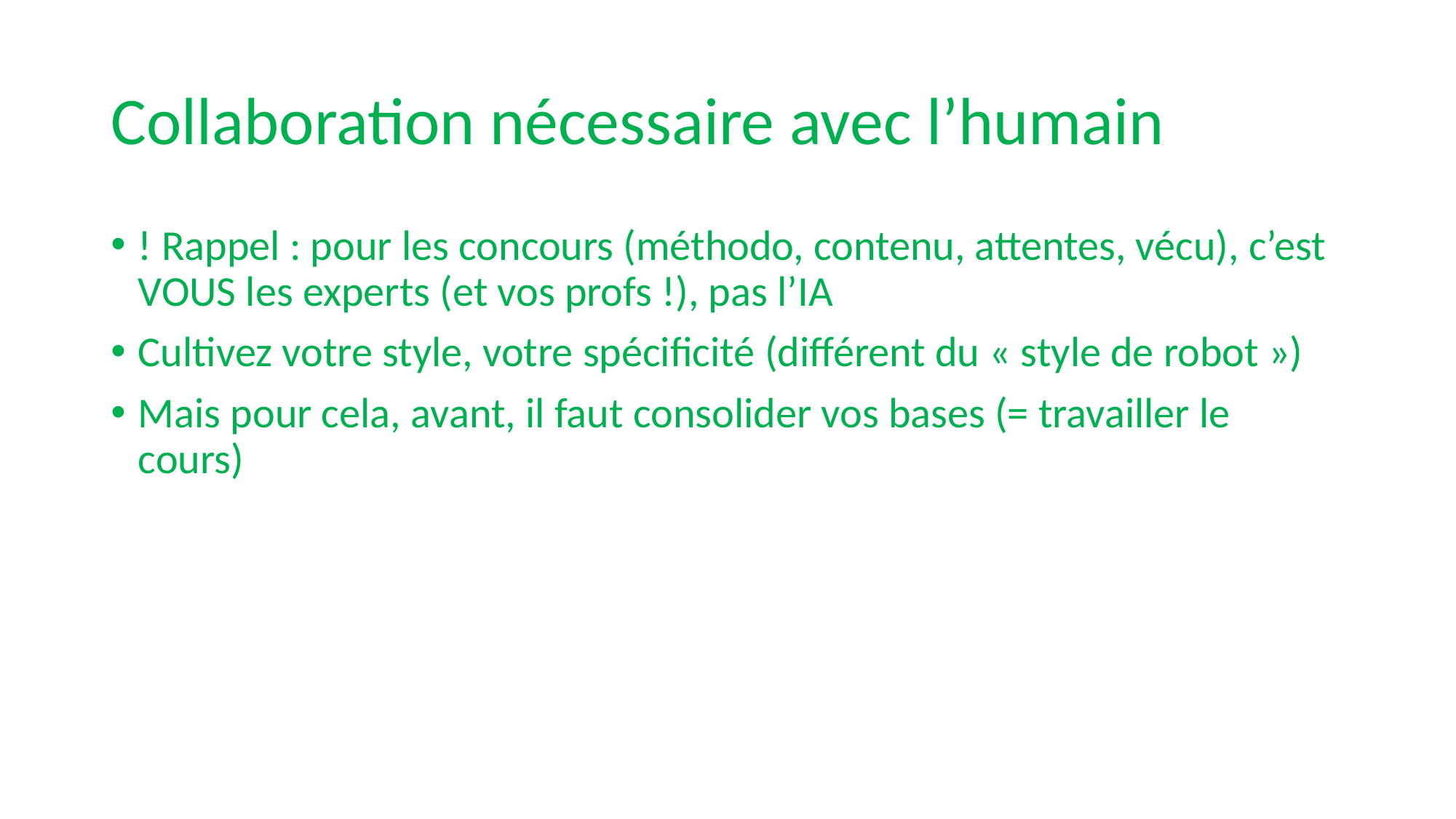

# Collaboration nécessaire avec l’humain
! Rappel : pour les concours (méthodo, contenu, attentes, vécu), c’est VOUS les experts (et vos profs !), pas l’IA
Cultivez votre style, votre spécificité (différent du « style de robot »)
Mais pour cela, avant, il faut consolider vos bases (= travailler le cours)